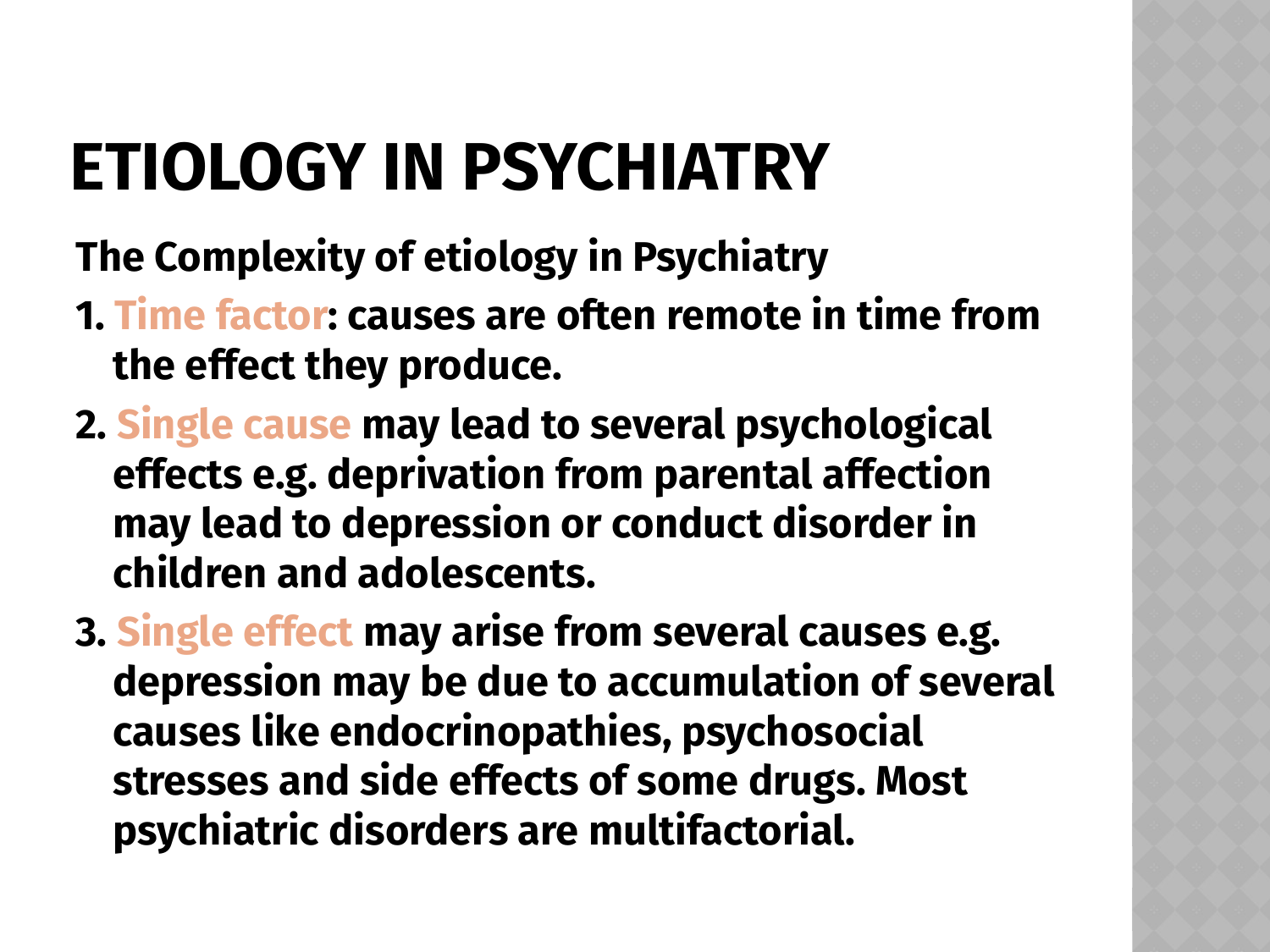

# Etiology in Psychiatry
The Complexity of etiology in Psychiatry
1. Time factor: causes are often remote in time from the effect they produce.
2. Single cause may lead to several psychological effects e.g. deprivation from parental affection may lead to depression or conduct disorder in children and adolescents.
3. Single effect may arise from several causes e.g. depression may be due to accumulation of several causes like endocrinopathies, psychosocial stresses and side effects of some drugs. Most psychiatric disorders are multifactorial.